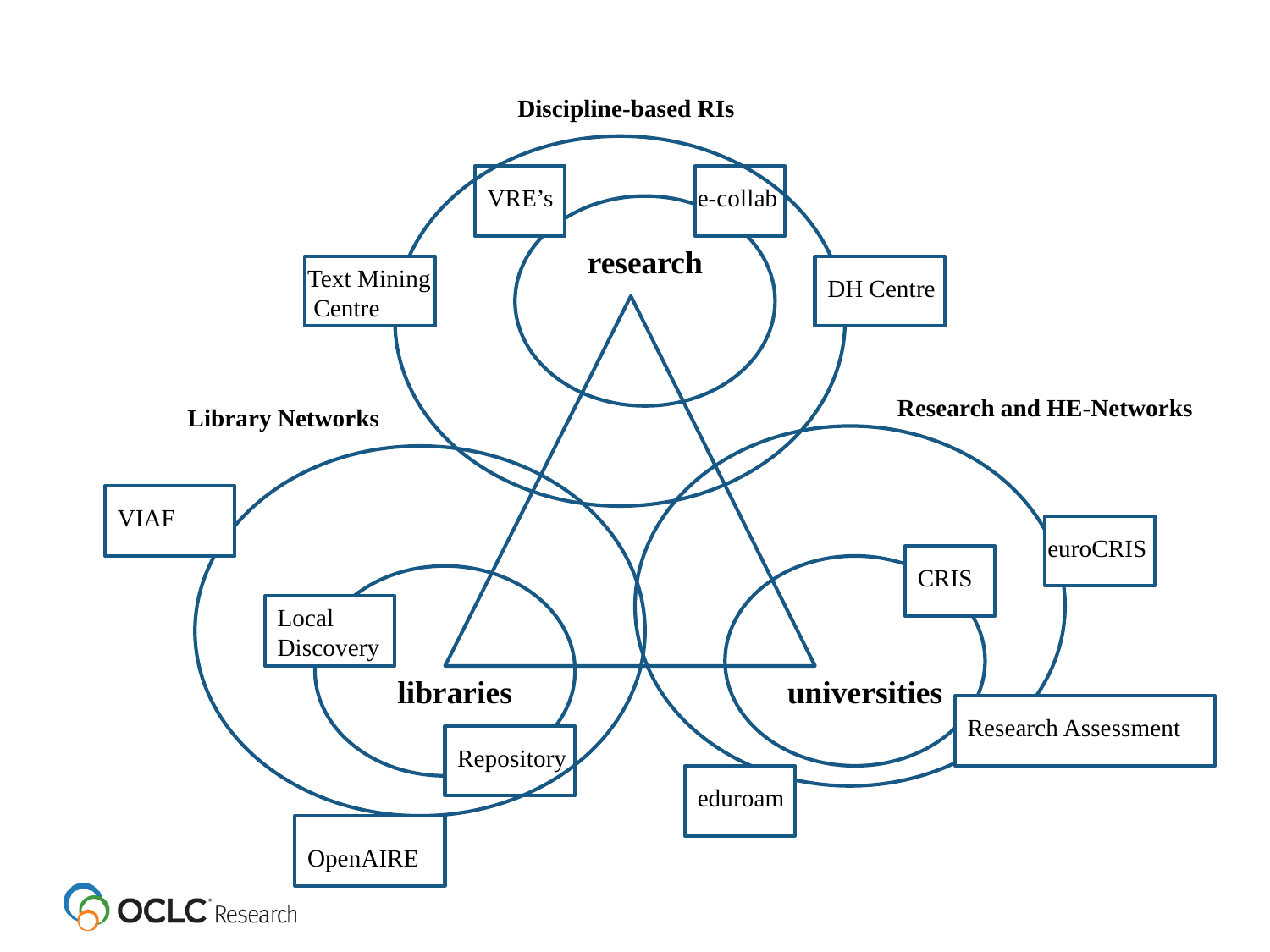

Discipline-based RIs

VRE’s
e-collab

research
Text Mining
 Centre

DH Centre

Research and HE-Networks
Library Networks

VIAF

euroCRIS

CRIS

Local
Discovery
libraries
universities

Research Assessment

Repository

eduroam

OpenAIRE